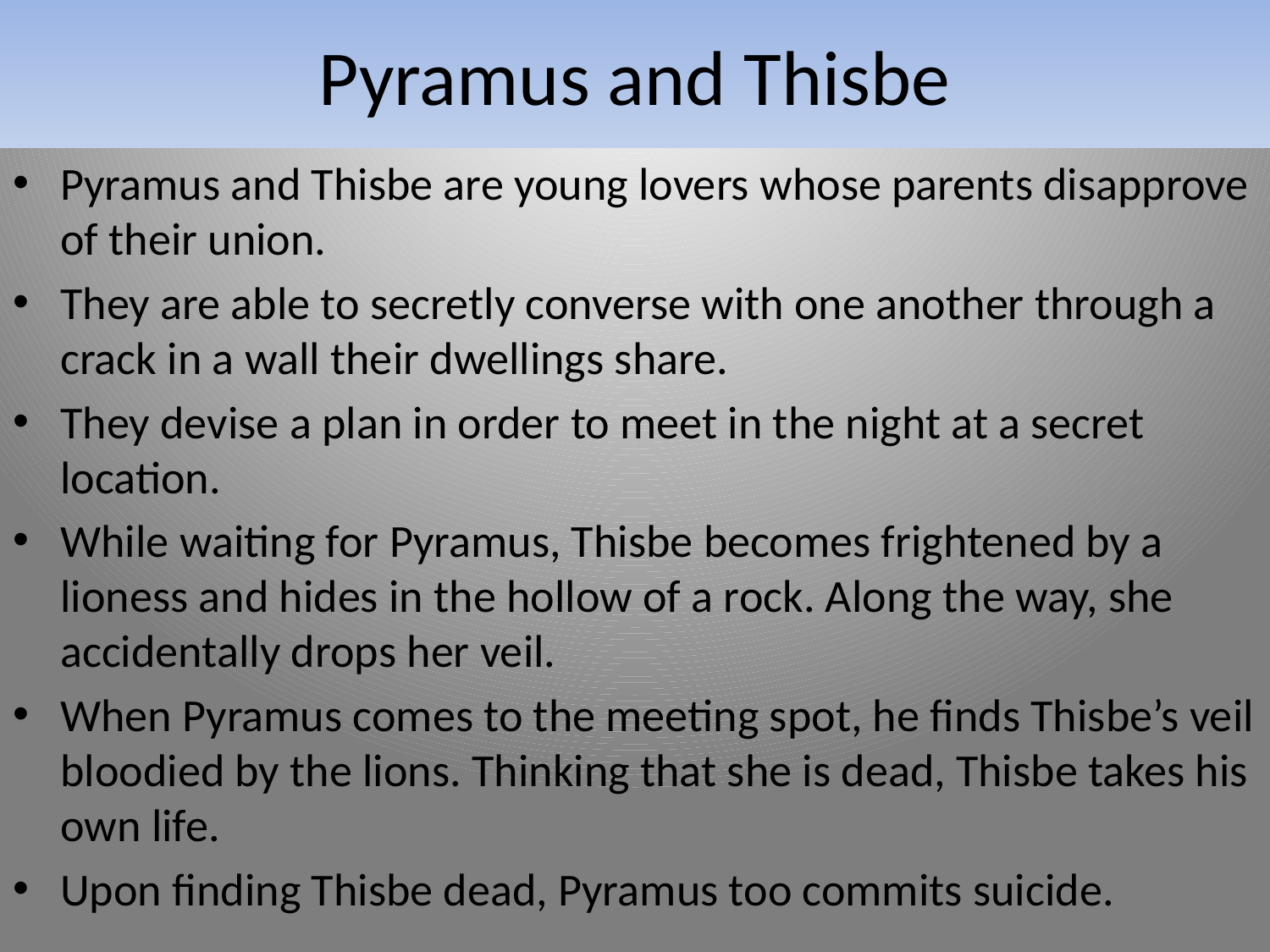

Pyramus and Thisbe
Pyramus and Thisbe are young lovers whose parents disapprove of their union.
They are able to secretly converse with one another through a crack in a wall their dwellings share.
They devise a plan in order to meet in the night at a secret location.
While waiting for Pyramus, Thisbe becomes frightened by a lioness and hides in the hollow of a rock. Along the way, she accidentally drops her veil.
When Pyramus comes to the meeting spot, he finds Thisbe’s veil bloodied by the lions. Thinking that she is dead, Thisbe takes his own life.
Upon finding Thisbe dead, Pyramus too commits suicide.